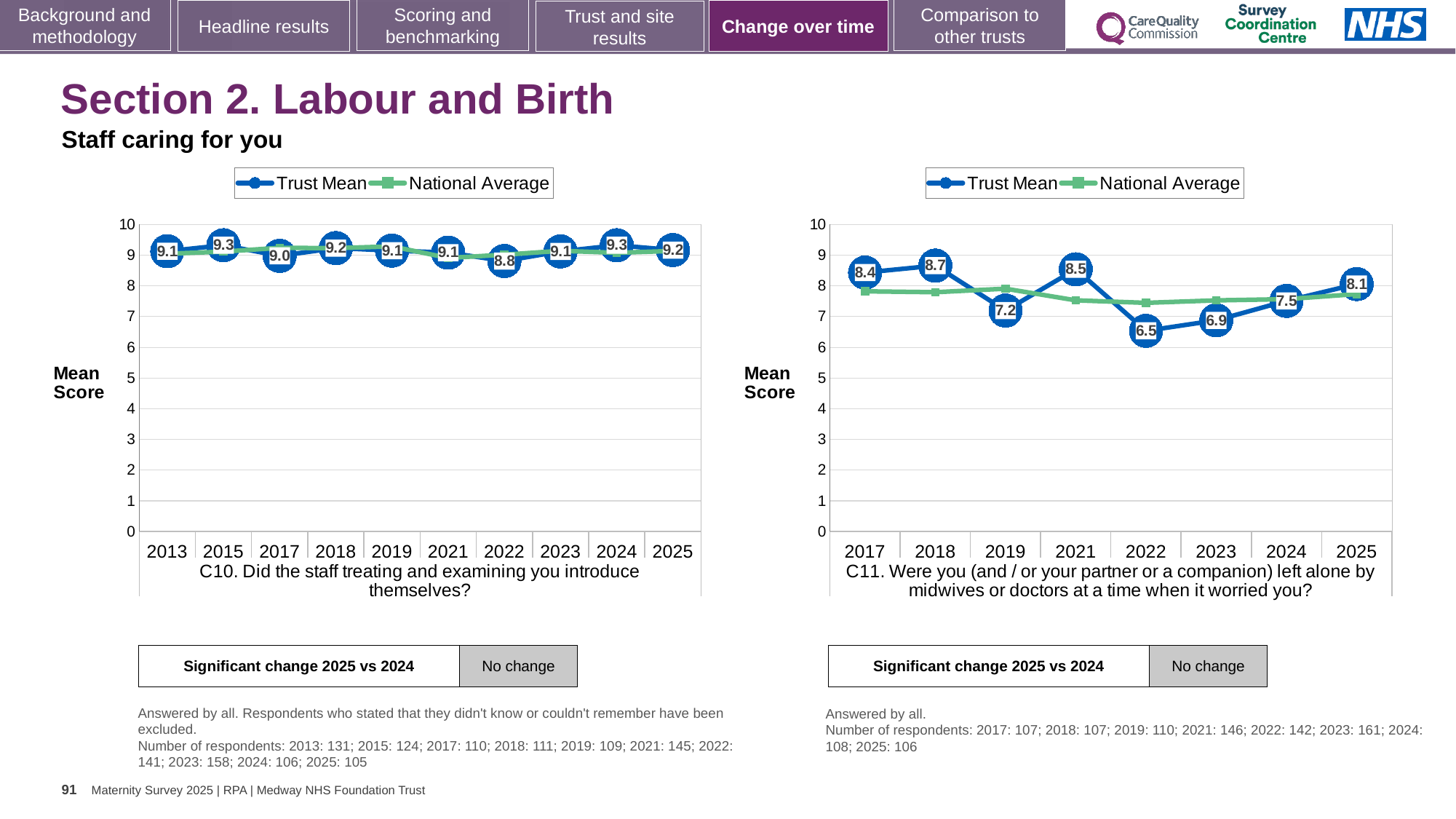

# Section 2. Labour and Birth
Staff caring for you

### Chart

| Category | Trust Mean | National Average |
|---|---|---|
| 2013 | 9.128199520129211 | 9.044741276008148 |
| 2015 | 9.32158212858684 | 9.113601910855463 |
| 2017 | 8.976051776067411 | 9.237801830164695 |
| 2018 | 9.229312679649581 | 9.226424325644443 |
| 2019 | 9.14693301731415 | 9.2847156193811 |
| 2021 | 9.083274851201384 | 8.907170964185832 |
| 2022 | 8.808612096982127 | 9.013839700364157 |
| 2023 | 9.120699216306122 | 9.13996321922253 |
| 2024 | 9.320774744391562 | 9.075611856671559 |
| 2025 | 9.165098654278374 | 9.13565957757553 |

### Chart

| Category | Trust Mean | National Average |
|---|---|---|
| 2017 | 8.433142737892378 | 7.822284591699917 |
| 2018 | 8.658976959011076 | 7.792710897457465 |
| 2019 | 7.195776259500584 | 7.906659960370265 |
| 2021 | 8.53920171590787 | 7.528475567042071 |
| 2022 | 6.536478848366547 | 7.447315959857407 |
| 2023 | 6.87698023639546 | 7.526990574592819 |
| 2024 | 7.511101653569674 | 7.567698324088997 |
| 2025 | 8.057890241579313 | 7.731746255321834 |
| Significant change 2025 vs 2024 | No change |
| --- | --- |
| Significant change 2025 vs 2024 | No change |
| --- | --- |
Answered by all. Respondents who stated that they didn't know or couldn't remember have been excluded.
Number of respondents: 2013: 131; 2015: 124; 2017: 110; 2018: 111; 2019: 109; 2021: 145; 2022: 141; 2023: 158; 2024: 106; 2025: 105
Answered by all.
Number of respondents: 2017: 107; 2018: 107; 2019: 110; 2021: 146; 2022: 142; 2023: 161; 2024: 108; 2025: 106
91